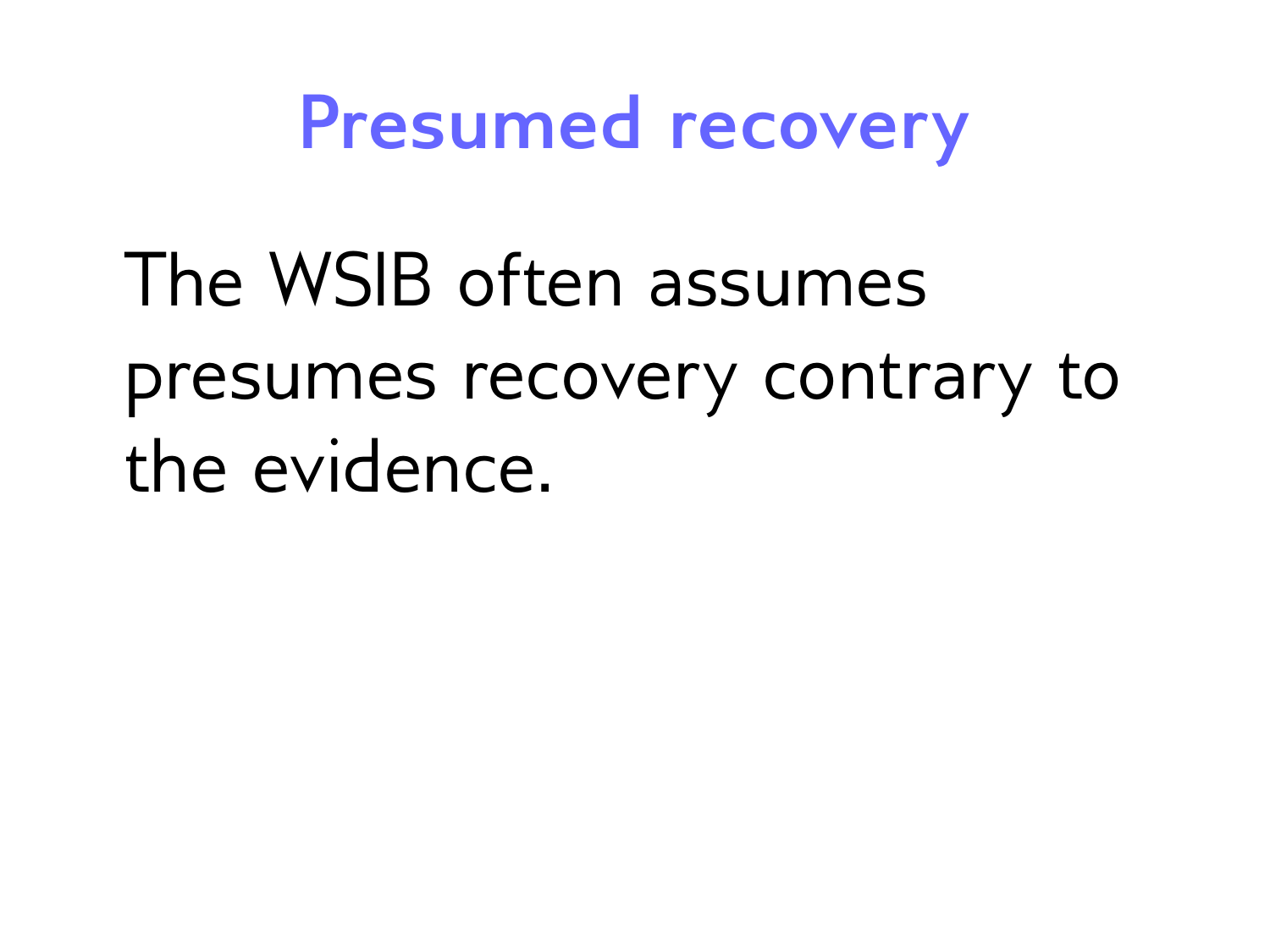

# Presumed recovery
	The WSIB often assumes presumes recovery contrary to the evidence.